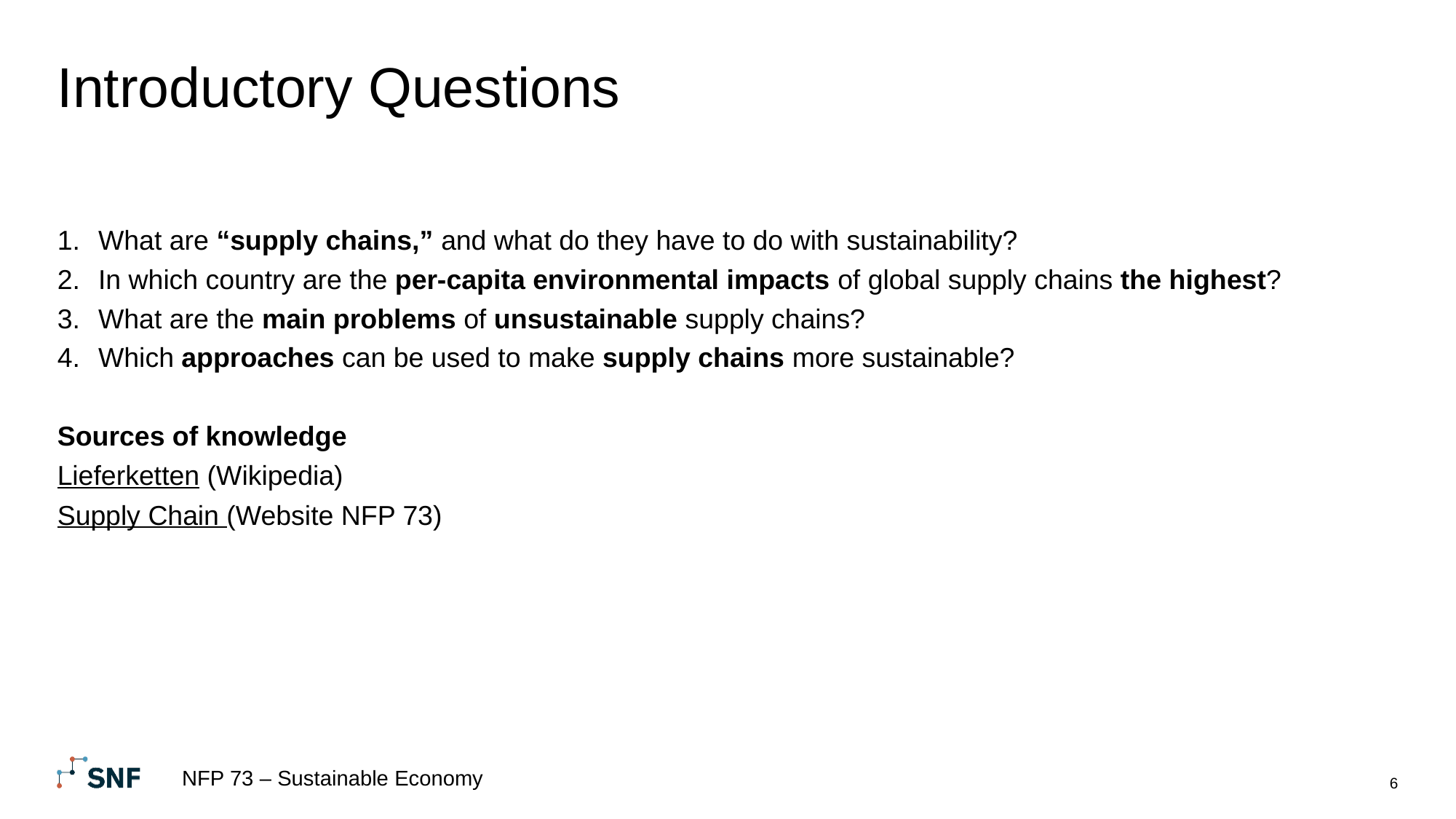

# Introductory Questions
What are “supply chains,” and what do they have to do with sustainability?
In which country are the per-capita environmental impacts of global supply chains the highest?
What are the main problems of unsustainable supply chains?
Which approaches can be used to make supply chains more sustainable?

Sources of knowledge
Lieferketten (Wikipedia)
Supply Chain (Website NFP 73)

NFP 73 – Sustainable Economy
6